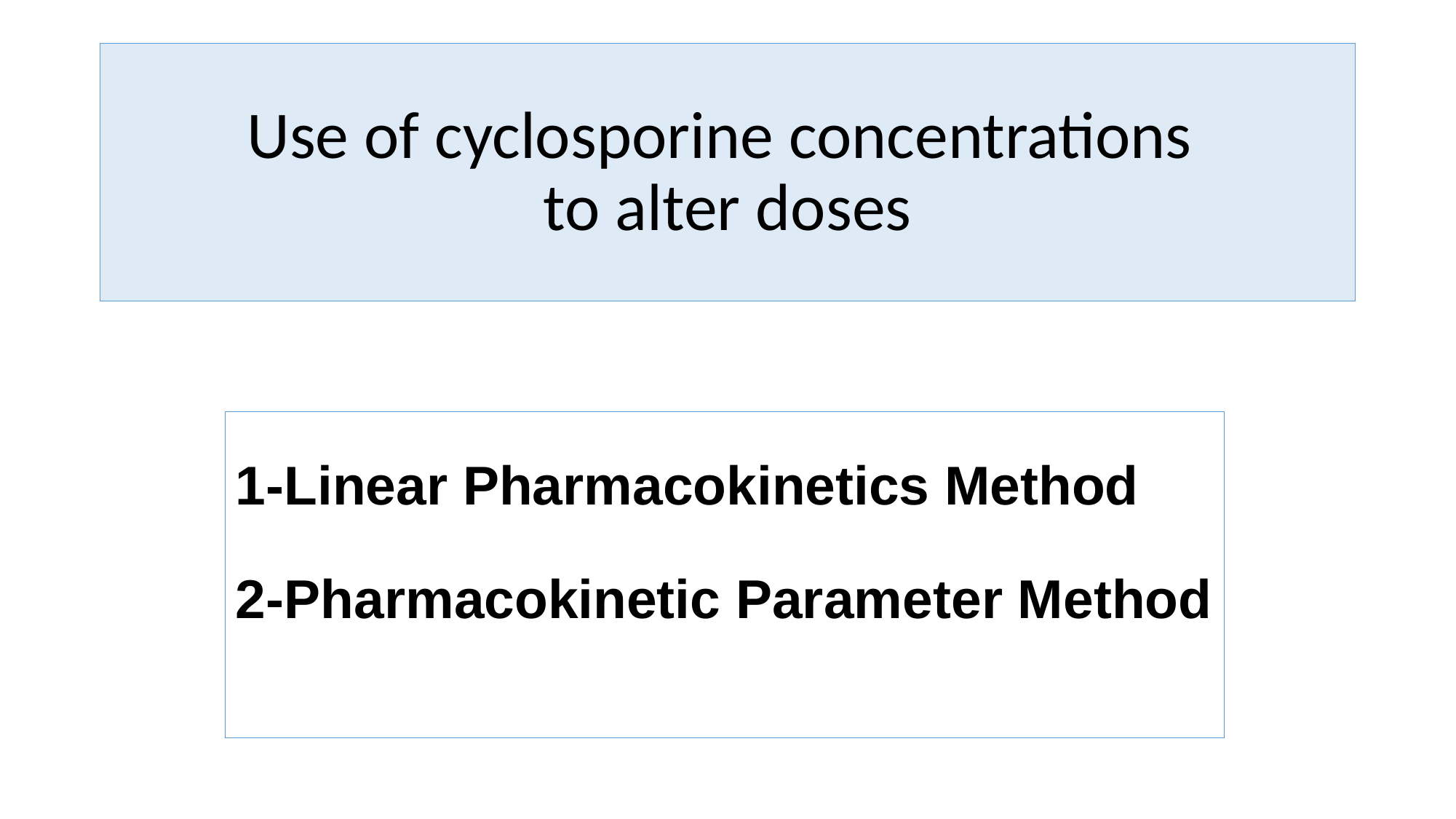

# Use of cyclosporine concentrations to alter doses
1-Linear Pharmacokinetics Method
2-Pharmacokinetic Parameter Method